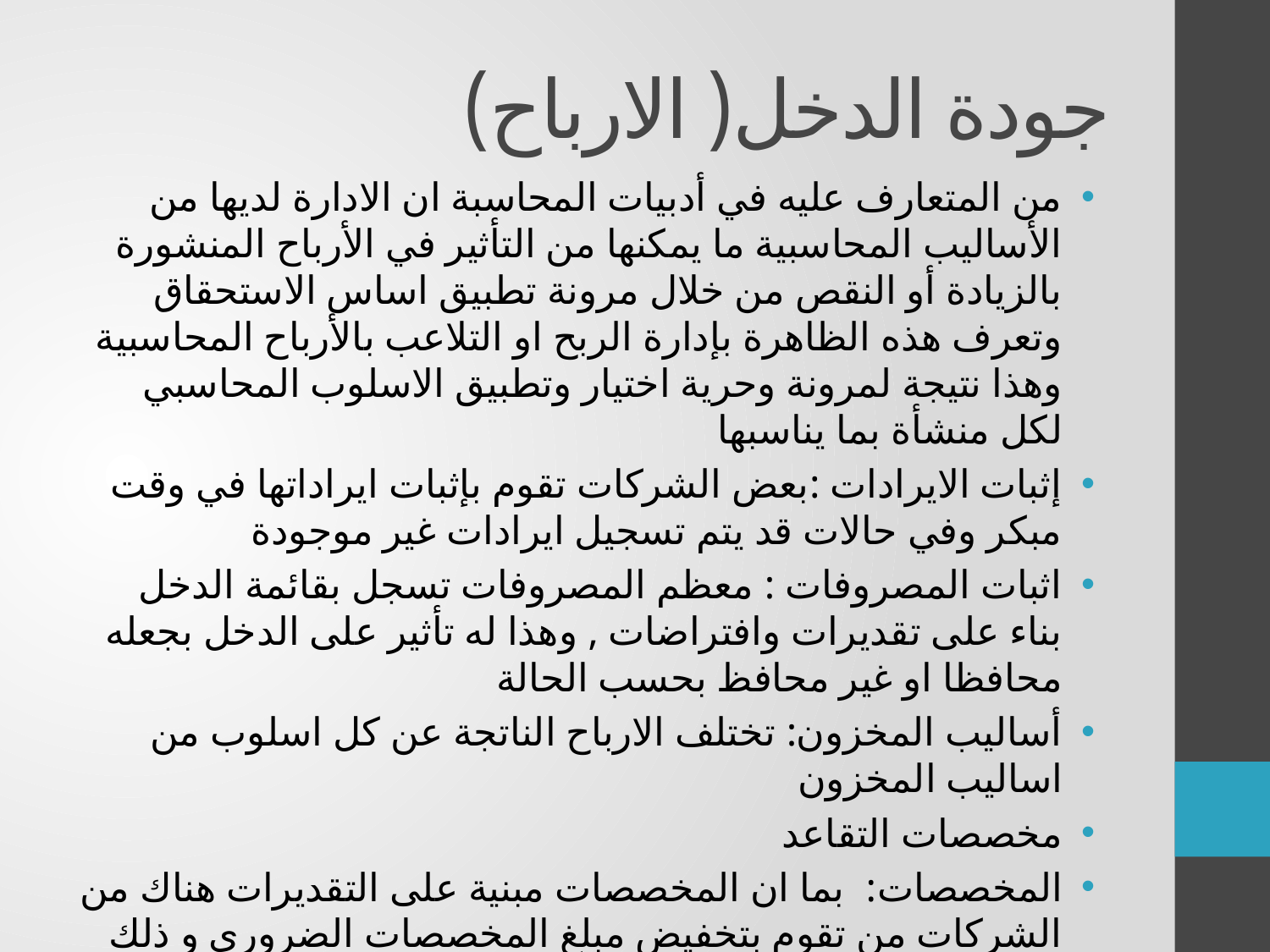

# جودة الدخل( الارباح)
من المتعارف عليه في أدبيات المحاسبة ان الادارة لديها من الأساليب المحاسبية ما يمكنها من التأثير في الأرباح المنشورة بالزيادة أو النقص من خلال مرونة تطبيق اساس الاستحقاق وتعرف هذه الظاهرة بإدارة الربح او التلاعب بالأرباح المحاسبية وهذا نتيجة لمرونة وحرية اختيار وتطبيق الاسلوب المحاسبي لكل منشأة بما يناسبها
إثبات الايرادات :بعض الشركات تقوم بإثبات ايراداتها في وقت مبكر وفي حالات قد يتم تسجيل ايرادات غير موجودة
اثبات المصروفات : معظم المصروفات تسجل بقائمة الدخل بناء على تقديرات وافتراضات , وهذا له تأثير على الدخل بجعله محافظا او غير محافظ بحسب الحالة
أساليب المخزون: تختلف الارباح الناتجة عن كل اسلوب من اساليب المخزون
مخصصات التقاعد
المخصصات:  بما ان المخصصات مبنية على التقديرات هناك من الشركات من تقوم بتخفيض مبلغ المخصصات الضروري و ذلك لزيادة ارباح الشركة واشهر مثال على ذلك شركة وورلدكوم